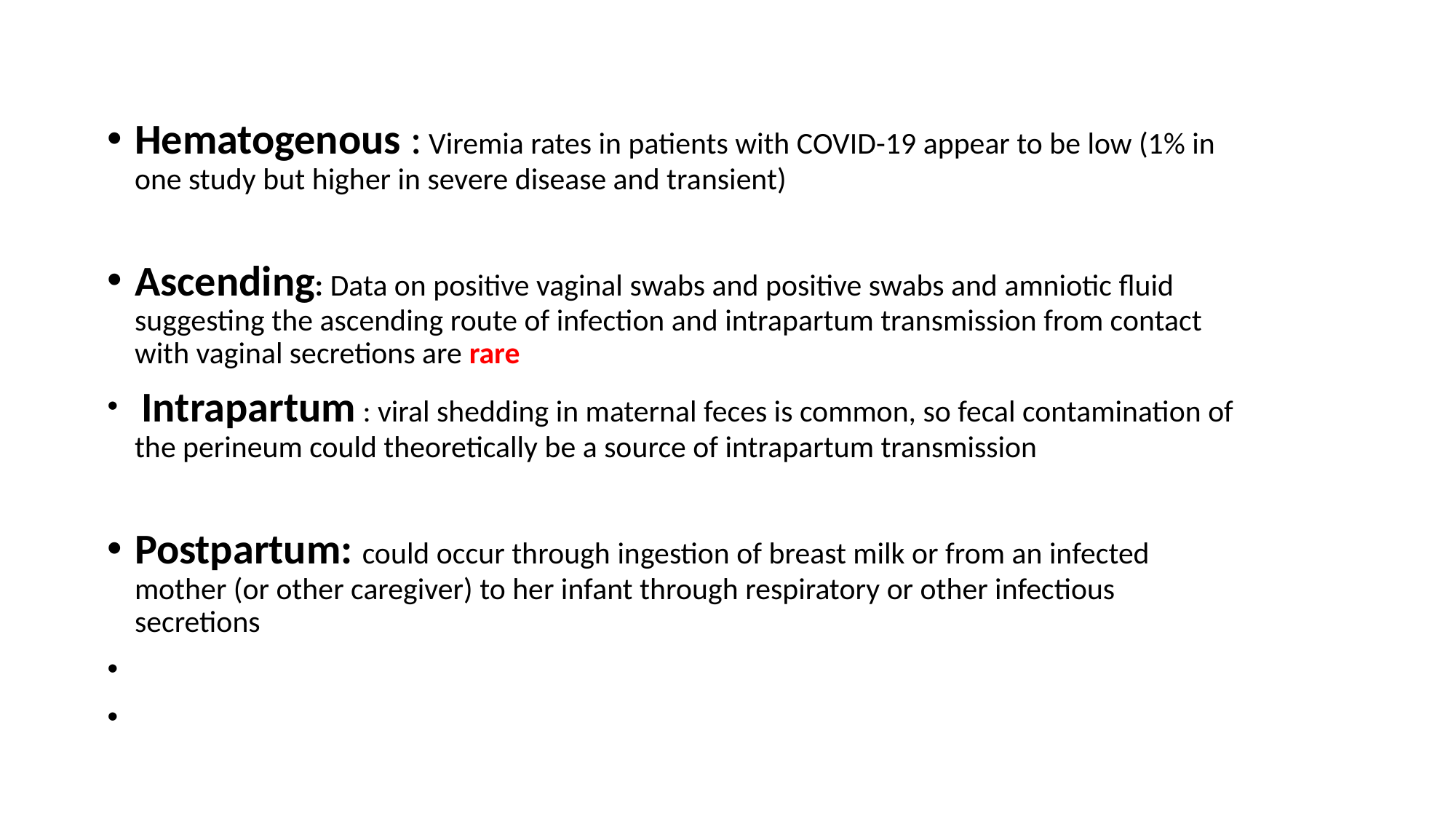

Hematogenous : Viremia rates in patients with COVID-19 appear to be low (1% in one study but higher in severe disease and transient)

Ascending: Data on positive vaginal swabs and positive swabs and amniotic fluid suggesting the ascending route of infection and intrapartum transmission from contact with vaginal secretions are rare
 Intrapartum : viral shedding in maternal feces is common, so fecal contamination of the perineum could theoretically be a source of intrapartum transmission

Postpartum: could occur through ingestion of breast milk or from an infected mother (or other caregiver) to her infant through respiratory or other infectious secretions